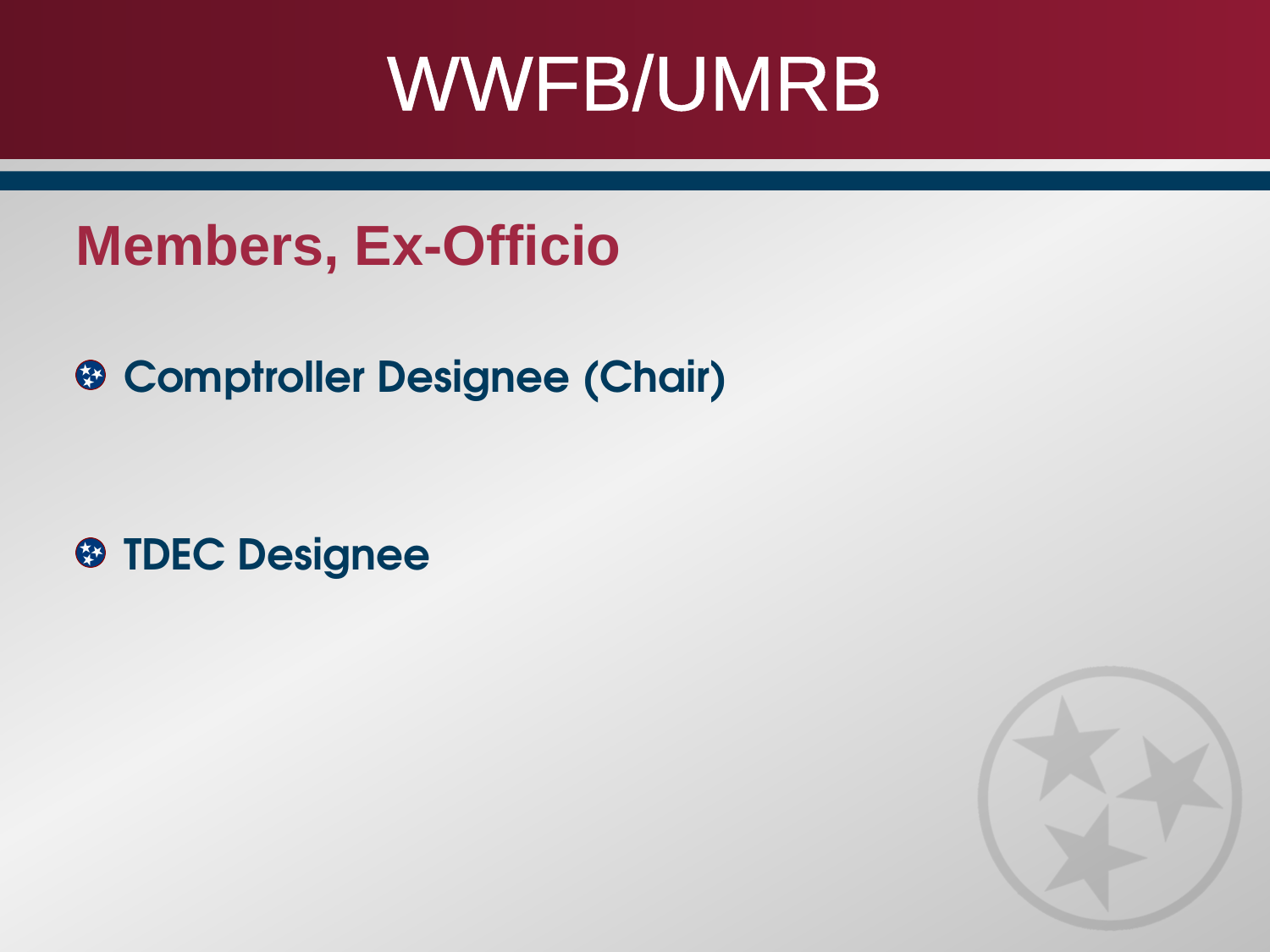

# WWFB/UMRB
Members, Ex-Officio

Comptroller Designee (Chair)

TDEC Designee